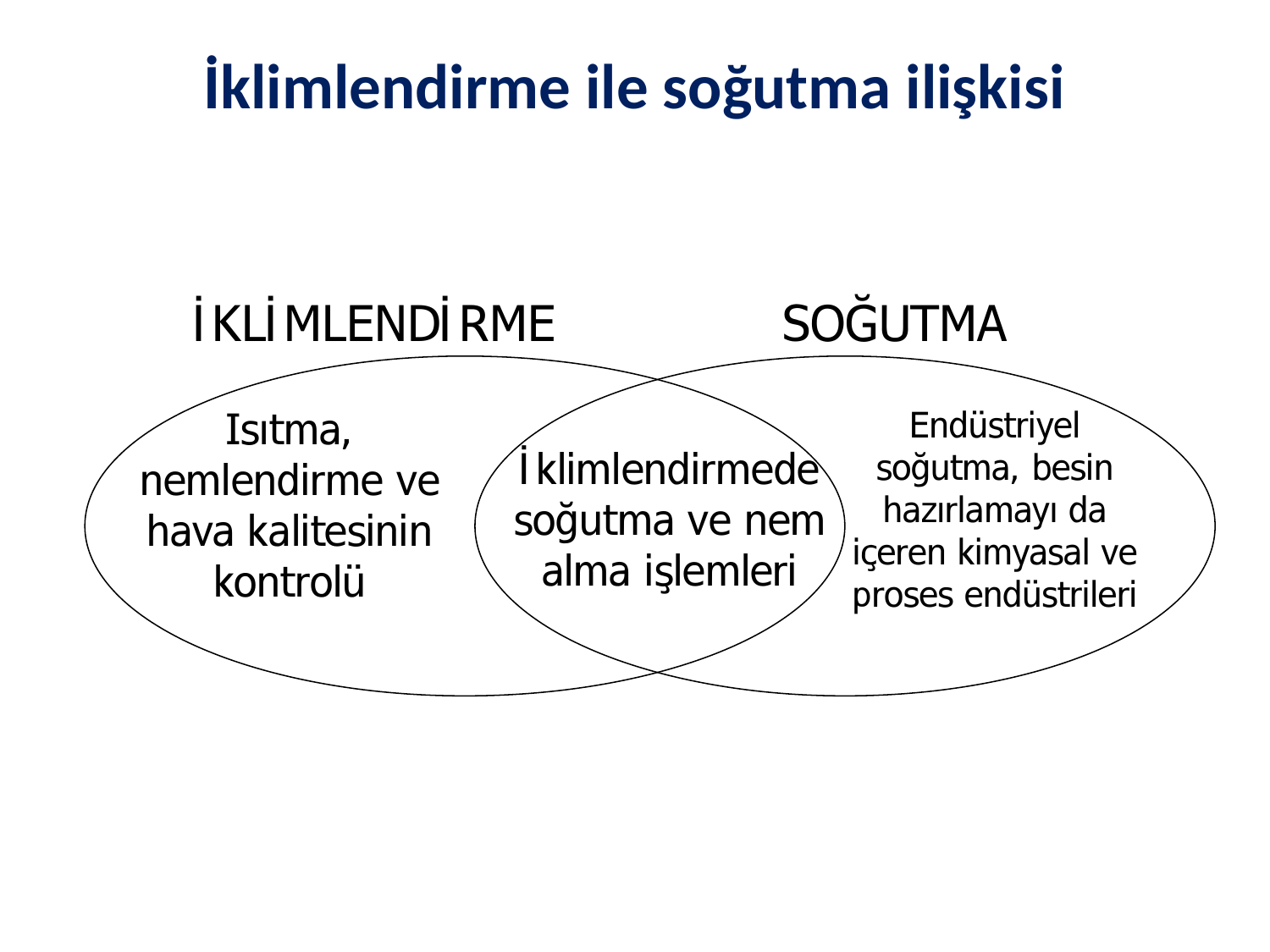

# İklimlendirme ile soğutma ilişkisi
İKLİMLENDİRME
SOĞUTMA

Isıtma, nemlendirme ve hava kalitesinin kontrolü
Endüstriyel soğutma, besin hazırlamayı da içeren kimyasal ve proses endüstrileri
İklimlendirmede soğutma ve nem alma işlemleri